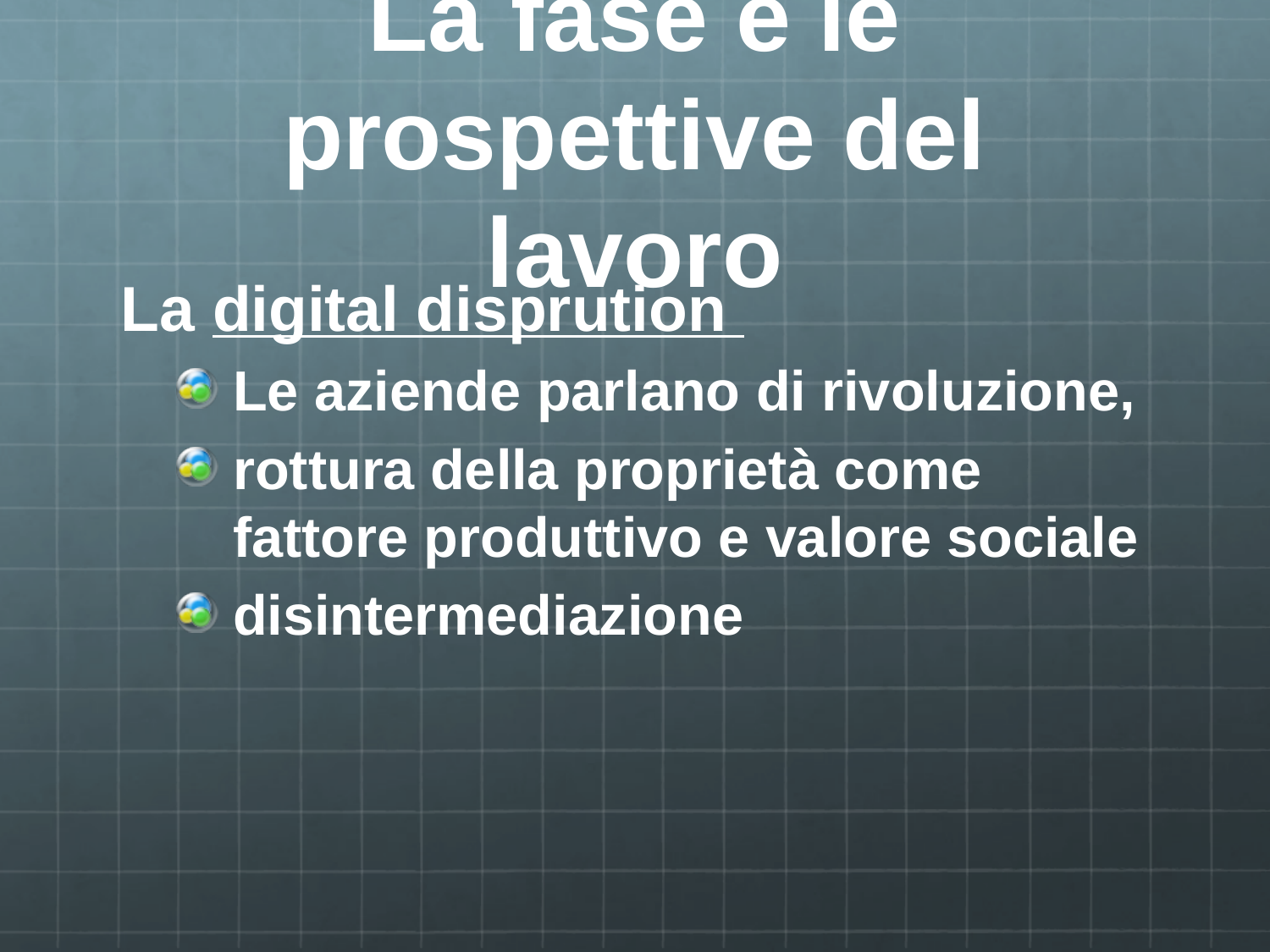

# La fase e le prospettive del lavoro
La digital disprution
Le aziende parlano di rivoluzione,
rottura della proprietà come fattore produttivo e valore sociale
disintermediazione